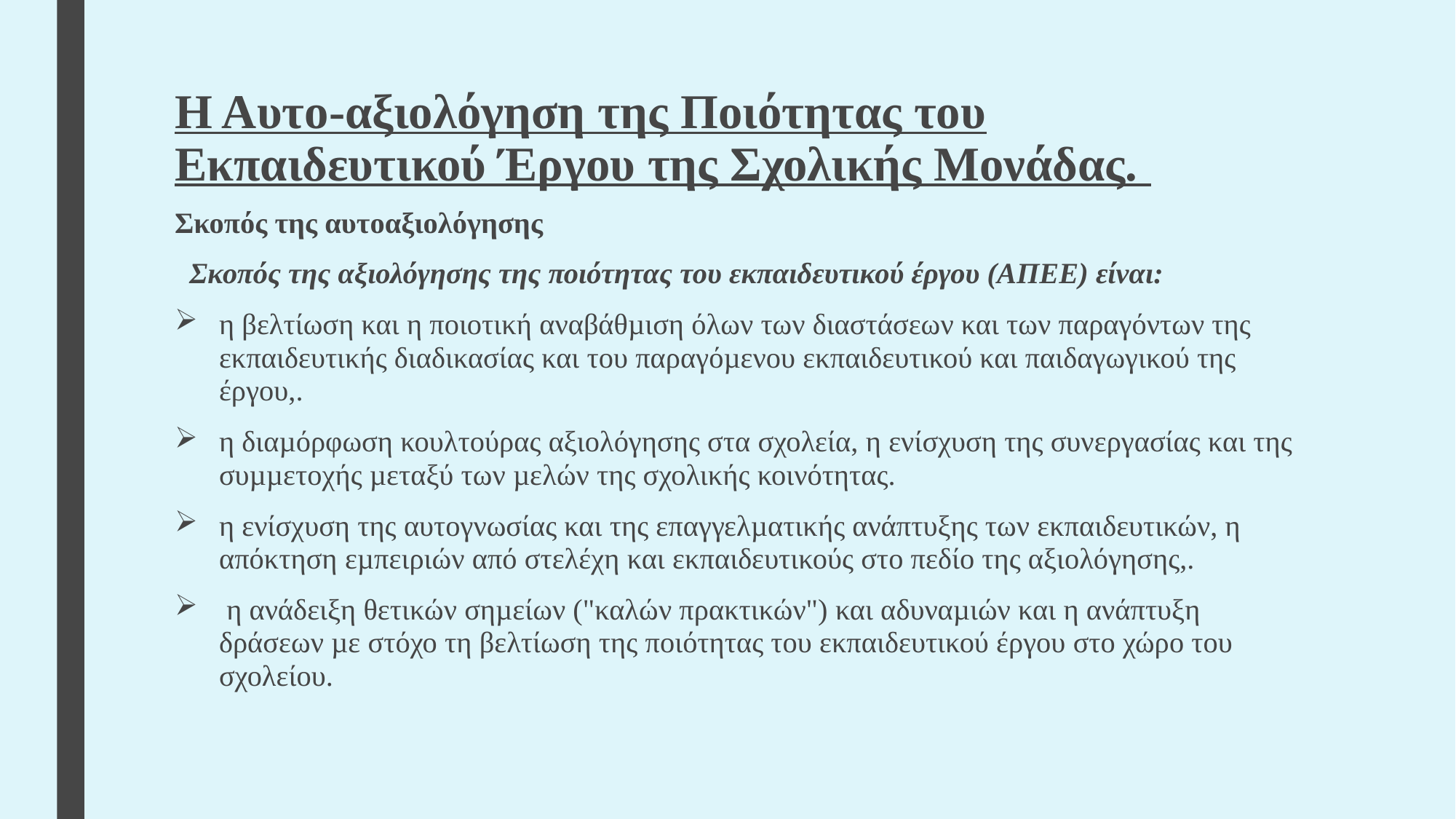

# Η Αυτο-αξιολόγηση της Ποιότητας του Εκπαιδευτικού Έργου της Σχολικής Μονάδας.
Σκοπός της αυτοαξιολόγησης
  Σκοπός της αξιολόγησης της ποιότητας του εκπαιδευτικού έργου (ΑΠΕΕ) είναι:
η βελτίωση και η ποιοτική αναβάθµιση όλων των διαστάσεων και των παραγόντων της εκπαιδευτικής διαδικασίας και του παραγόµενου εκπαιδευτικού και παιδαγωγικού της έργου,.
η διαµόρφωση κουλτούρας αξιολόγησης στα σχολεία, η ενίσχυση της συνεργασίας και της συµµετοχής µεταξύ των µελών της σχολικής κοινότητας.
η ενίσχυση της αυτογνωσίας και της επαγγελµατικής ανάπτυξης των εκπαιδευτικών, η απόκτηση εµπειριών από στελέχη και εκπαιδευτικούς στο πεδίο της αξιολόγησης,.
 η ανάδειξη θετικών σηµείων ("καλών πρακτικών") και αδυναµιών και η ανάπτυξη δράσεων µε στόχο τη βελτίωση της ποιότητας του εκπαιδευτικού έργου στο χώρο του σχολείου.